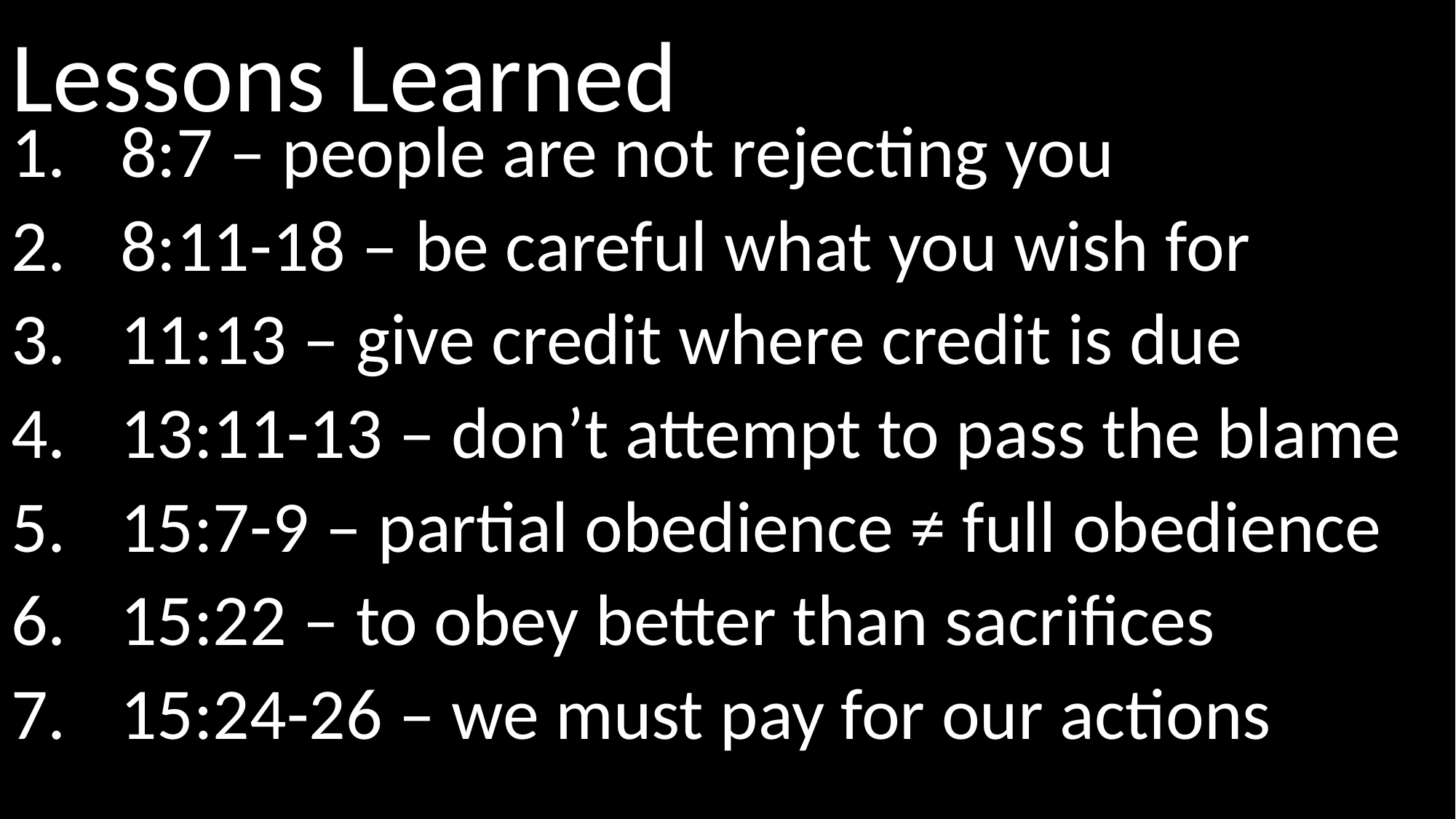

# Lessons Learned
8:7 – people are not rejecting you
8:11-18 – be careful what you wish for
11:13 – give credit where credit is due
13:11-13 – don’t attempt to pass the blame
15:7-9 – partial obedience ≠ full obedience
15:22 – to obey better than sacrifices
15:24-26 – we must pay for our actions